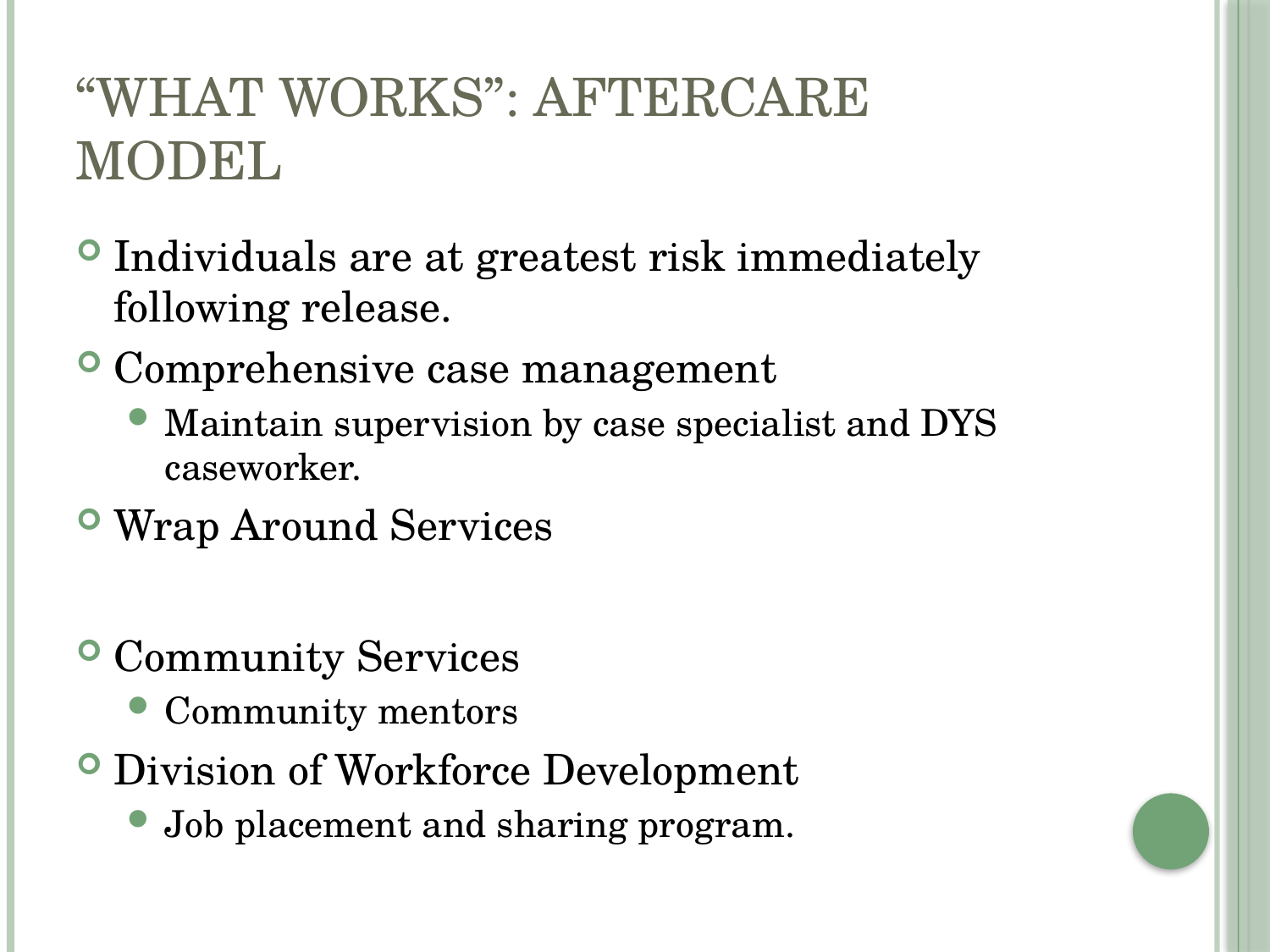

# “What Works”: Aftercare Model
Individuals are at greatest risk immediately following release.
Comprehensive case management
Maintain supervision by case specialist and DYS caseworker.
Wrap Around Services

Community Services
Community mentors
Division of Workforce Development
Job placement and sharing program.